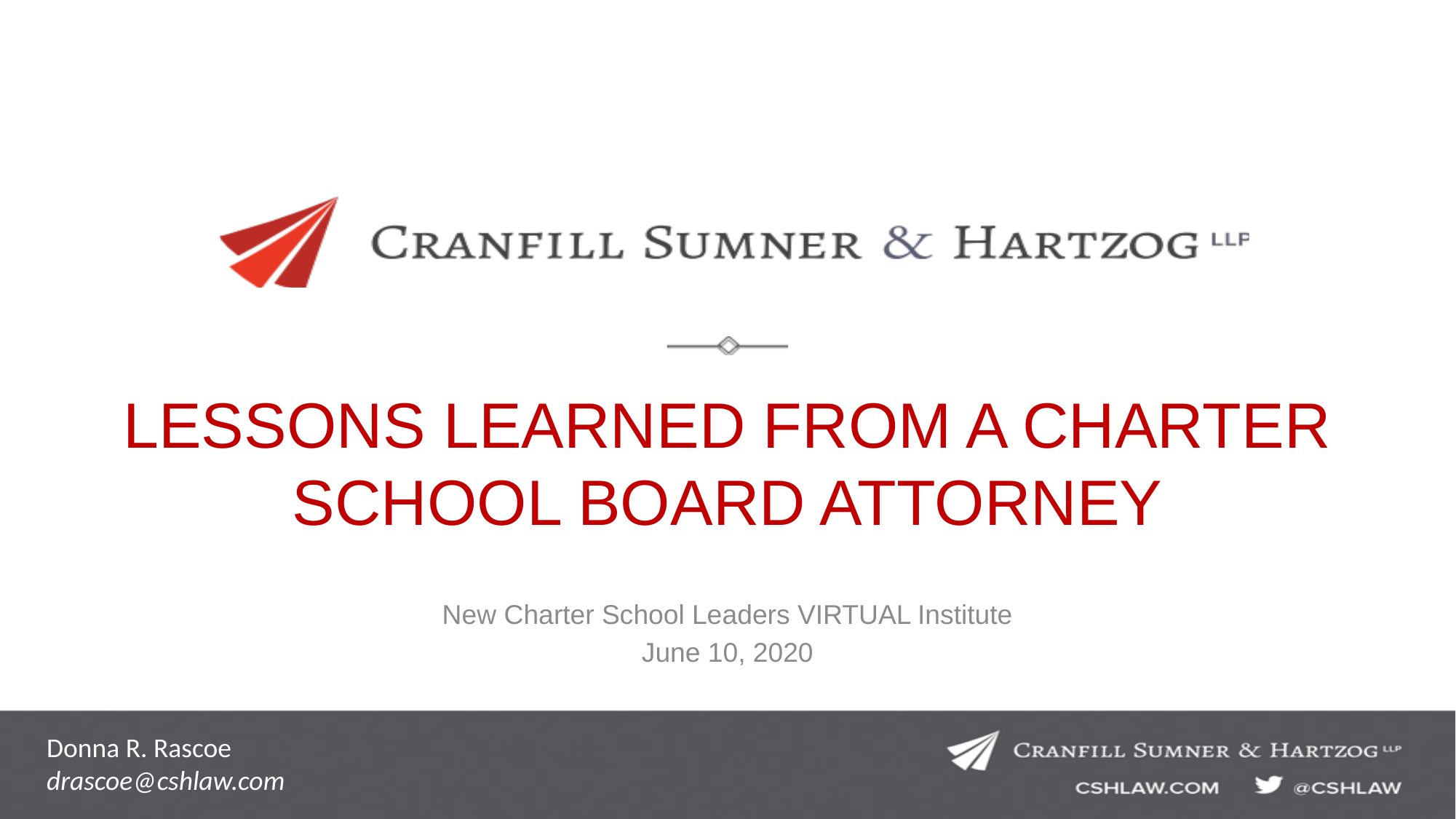

# LESSONS LEARNED FROM A CHARTER SCHOOL BOARD ATTORNEY
New Charter School Leaders VIRTUAL Institute
June 10, 2020
Donna R. Rascoe
drascoe@cshlaw.com